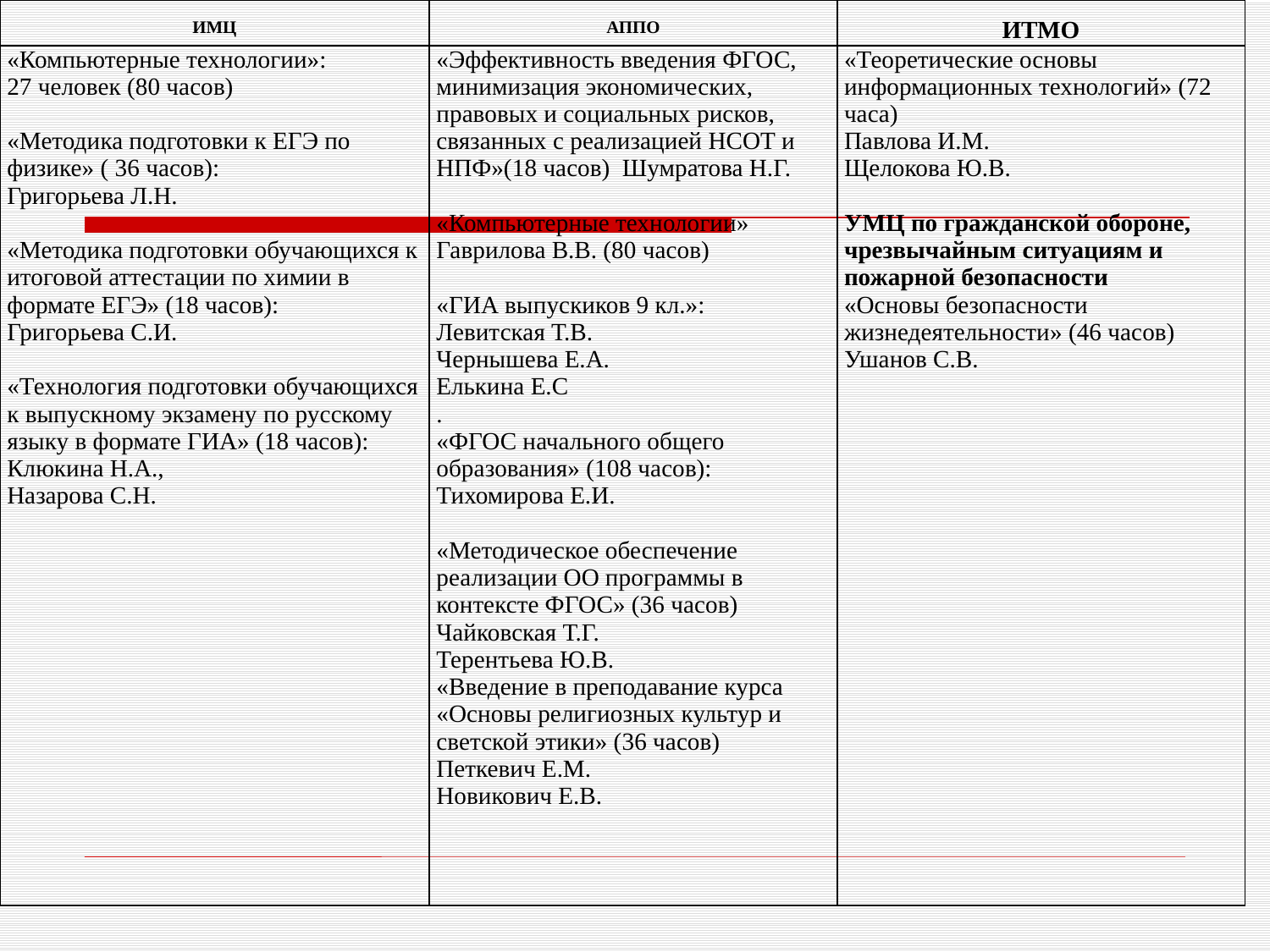

| ИМЦ | АППО | ИТМО |
| --- | --- | --- |
| «Компьютерные технологии»: 27 человек (80 часов) «Методика подготовки к ЕГЭ по физике» ( 36 часов): Григорьева Л.Н. «Методика подготовки обучающихся к итоговой аттестации по химии в формате ЕГЭ» (18 часов): Григорьева С.И. «Технология подготовки обучающихся к выпускному экзамену по русскому языку в формате ГИА» (18 часов): Клюкина Н.А., Назарова С.Н. | «Эффективность введения ФГОС, минимизация экономических, правовых и социальных рисков, связанных с реализацией НСОТ и НПФ»(18 часов) Шумратова Н.Г. «Компьютерные технологии» Гаврилова В.В. (80 часов) «ГИА выпускиков 9 кл.»: Левитская Т.В. Чернышева Е.А. Елькина Е.С . «ФГОС начального общего образования» (108 часов): Тихомирова Е.И. «Методическое обеспечение реализации ОО программы в контексте ФГОС» (36 часов) Чайковская Т.Г. Терентьева Ю.В. «Введение в преподавание курса «Основы религиозных культур и светской этики» (36 часов) Петкевич Е.М. Новикович Е.В. | «Теоретические основы информационных технологий» (72 часа) Павлова И.М. Щелокова Ю.В. УМЦ по гражданской обороне, чрезвычайным ситуациям и пожарной безопасности «Основы безопасности жизнедеятельности» (46 часов) Ушанов С.В. |
#